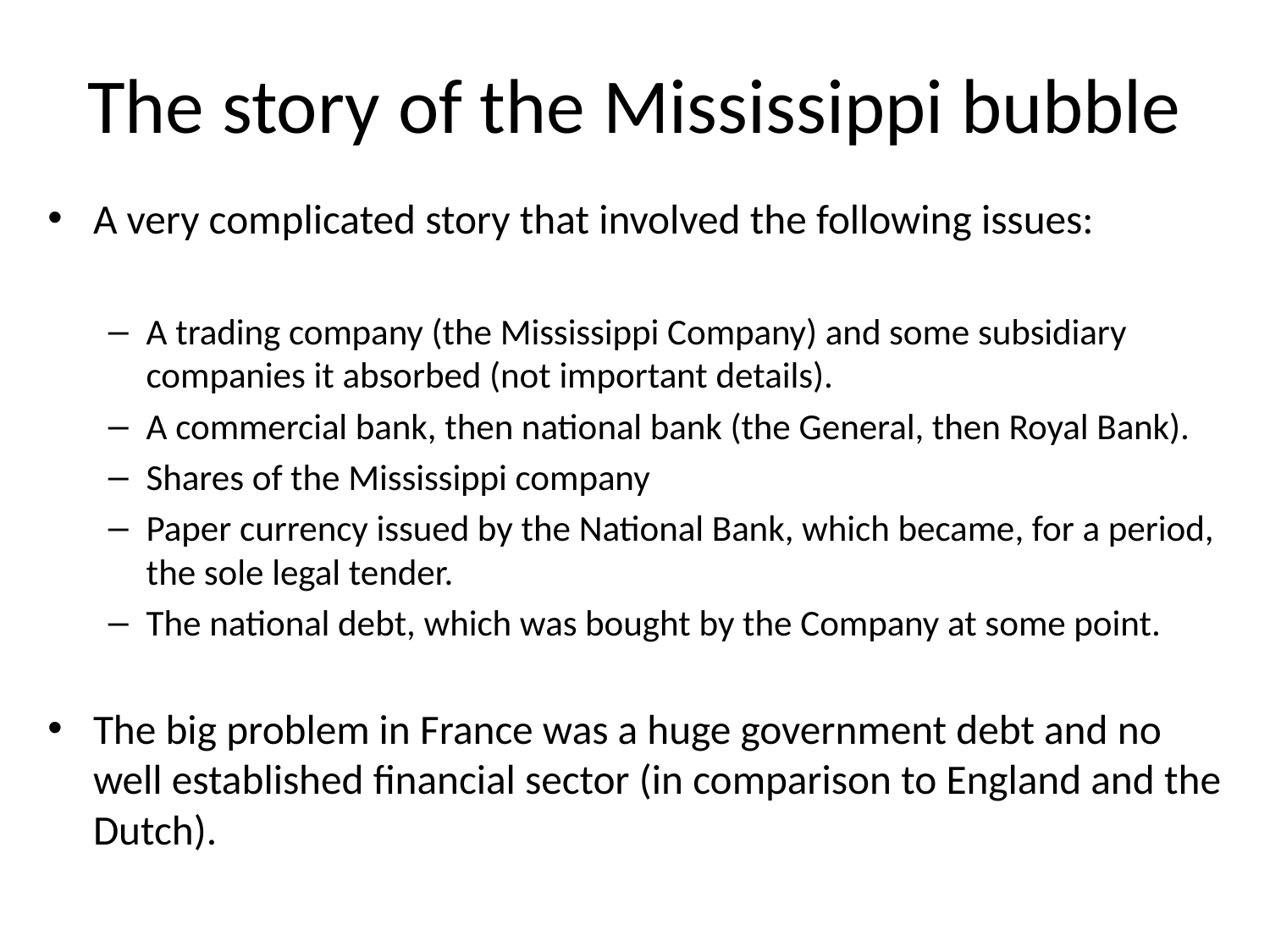

# The story of the Mississippi bubble
A very complicated story that involved the following issues:

A trading company (the Mississippi Company) and some subsidiary companies it absorbed (not important details).
A commercial bank, then national bank (the General, then Royal Bank).
Shares of the Mississippi company
Paper currency issued by the National Bank, which became, for a period, the sole legal tender.
The national debt, which was bought by the Company at some point.

The big problem in France was a huge government debt and no well established financial sector (in comparison to England and the Dutch).